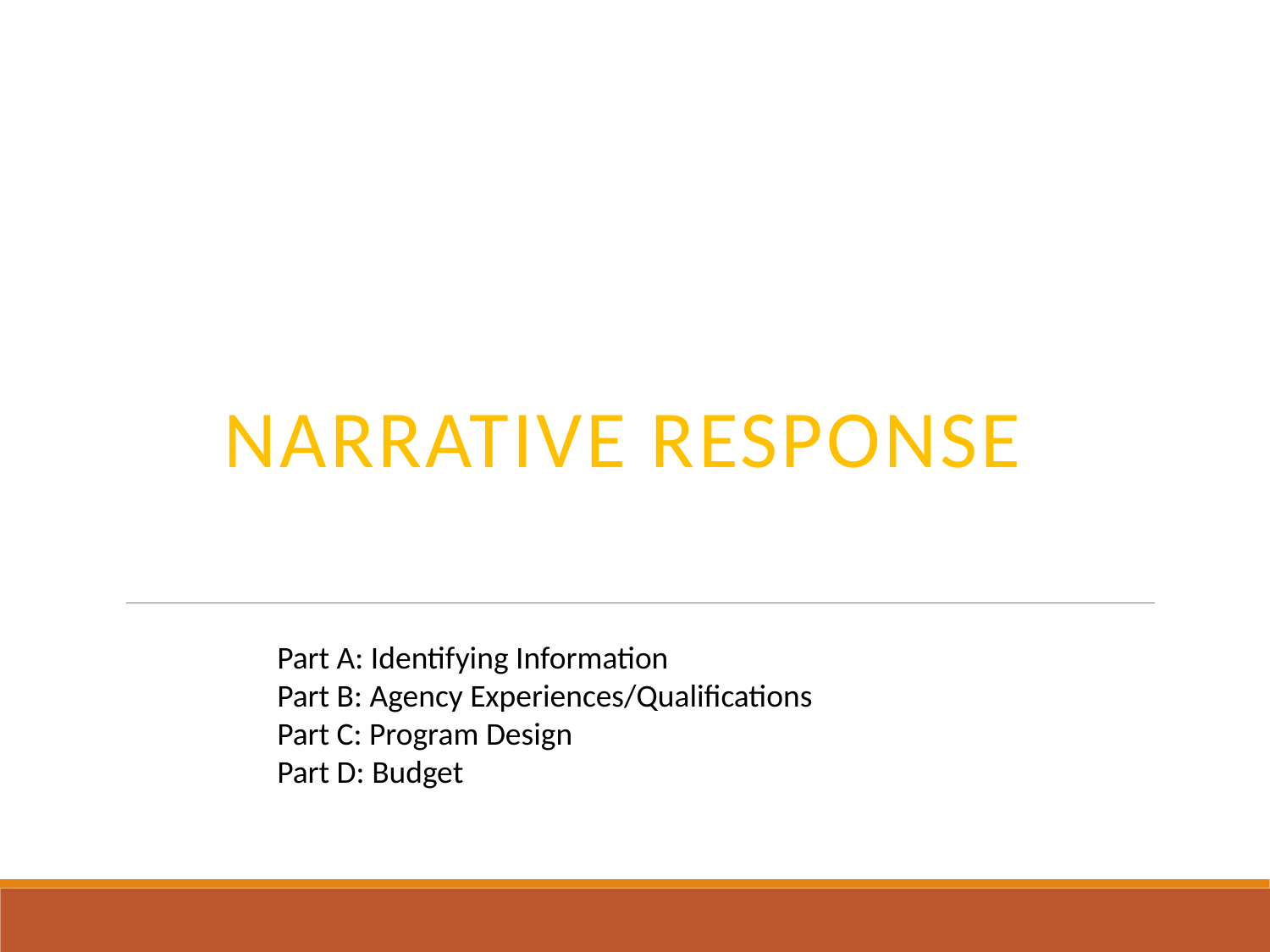

#
Narrative Response
Part A: Identifying Information
Part B: Agency Experiences/Qualifications
Part C: Program Design
Part D: Budget